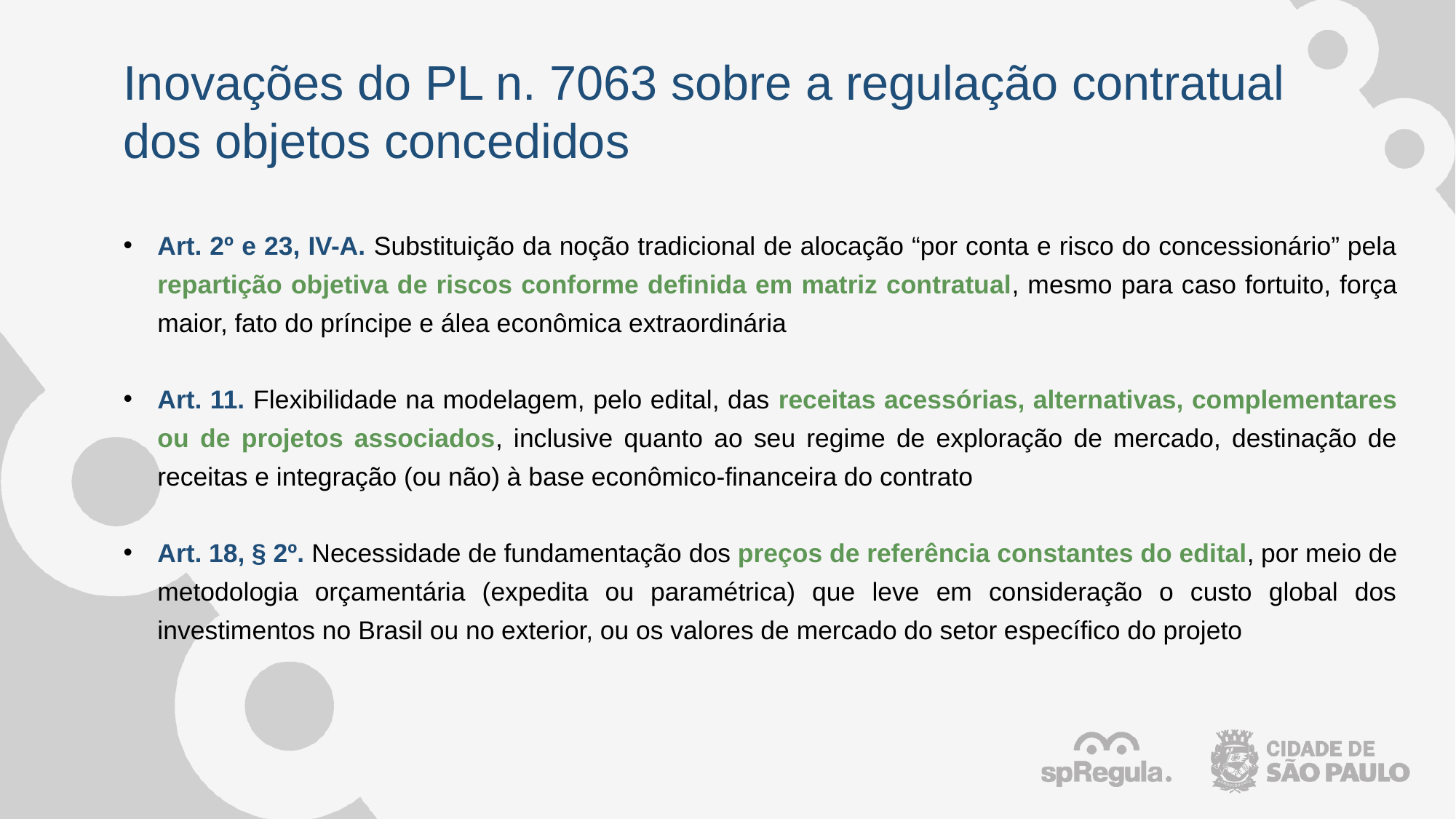

# Inovações do PL n. 7063 sobre a regulação contratual dos objetos concedidos
Art. 2º e 23, IV-A. Substituição da noção tradicional de alocação “por conta e risco do concessionário” pela repartição objetiva de riscos conforme definida em matriz contratual, mesmo para caso fortuito, força maior, fato do príncipe e álea econômica extraordinária

Art. 11. Flexibilidade na modelagem, pelo edital, das receitas acessórias, alternativas, complementares ou de projetos associados, inclusive quanto ao seu regime de exploração de mercado, destinação de receitas e integração (ou não) à base econômico-financeira do contrato

Art. 18, § 2º. Necessidade de fundamentação dos preços de referência constantes do edital, por meio de metodologia orçamentária (expedita ou paramétrica) que leve em consideração o custo global dos investimentos no Brasil ou no exterior, ou os valores de mercado do setor específico do projeto